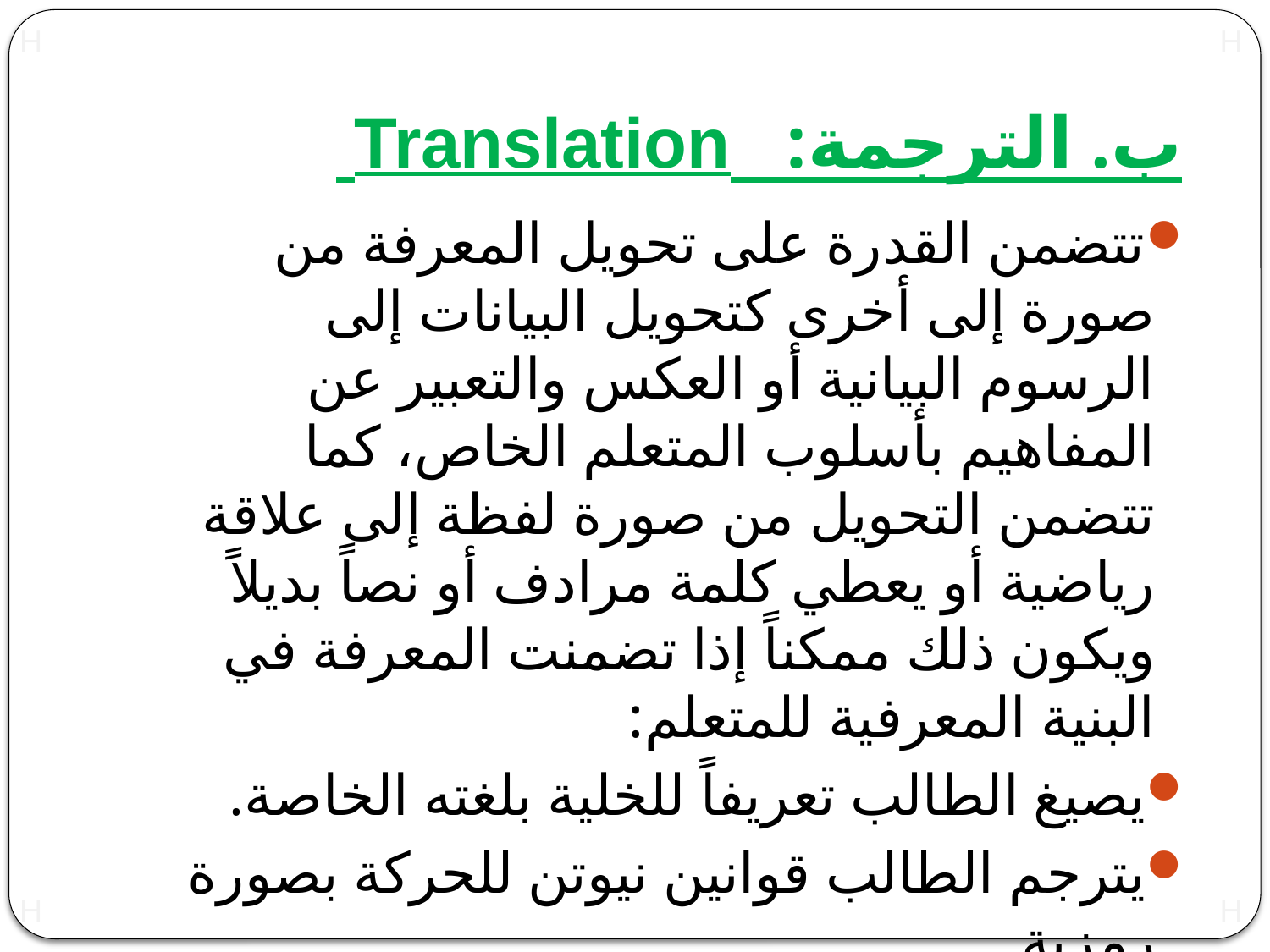

# ب. الترجمة:   Translation
تتضمن القدرة على تحويل المعرفة من صورة إلى أخرى كتحويل البيانات إلى الرسوم البيانية أو العكس والتعبير عن المفاهيم بأسلوب المتعلم الخاص، كما تتضمن التحويل من صورة لفظة إلى علاقة رياضية أو يعطي كلمة مرادف أو نصاً بديلاً ويكون ذلك ممكناً إذا تضمنت المعرفة في البنية المعرفية للمتعلم:
يصيغ الطالب تعريفاً للخلية بلغته الخاصة.
يترجم الطالب قوانين نيوتن للحركة بصورة رمزية.
يعرف الطالب عملية تحليل الدم بأسلوبه الخاص.